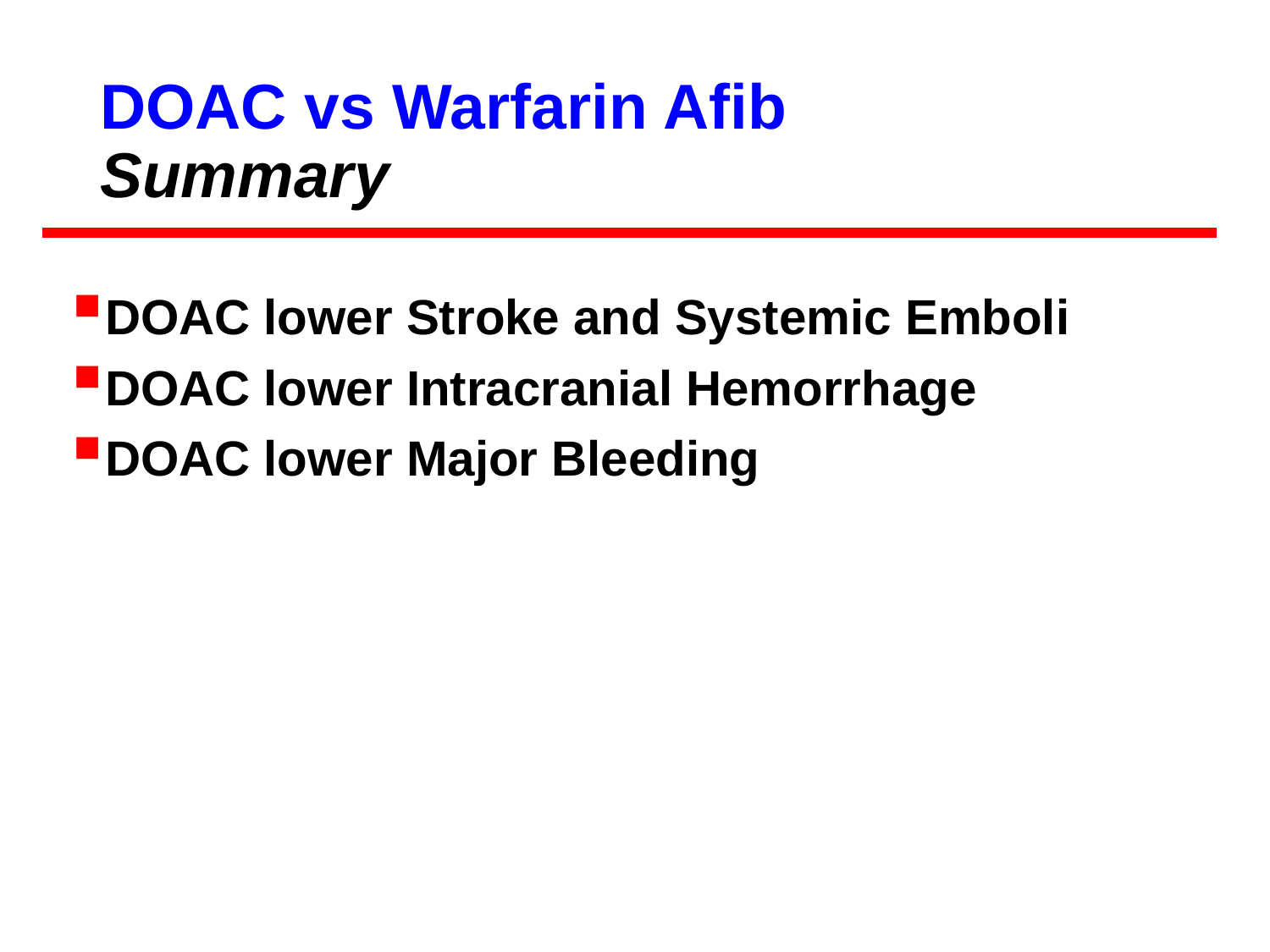

# DOAC vs Warfarin Afib Summary
DOAC lower Stroke and Systemic Emboli
DOAC lower Intracranial Hemorrhage
DOAC lower Major Bleeding